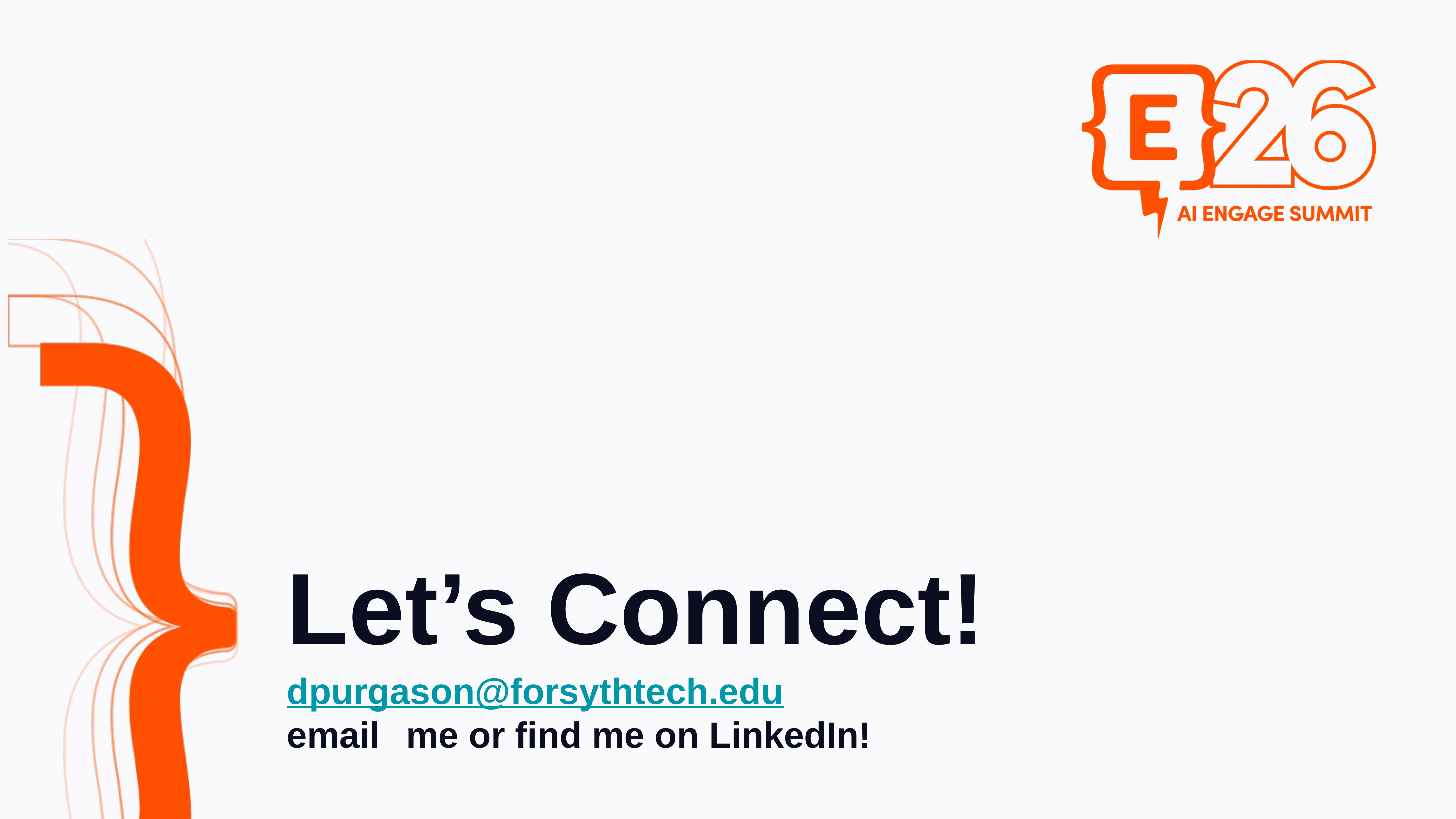

# Let’s Connect!
dpurgason@forsythtech.edu
email	 me or find me on LinkedIn!